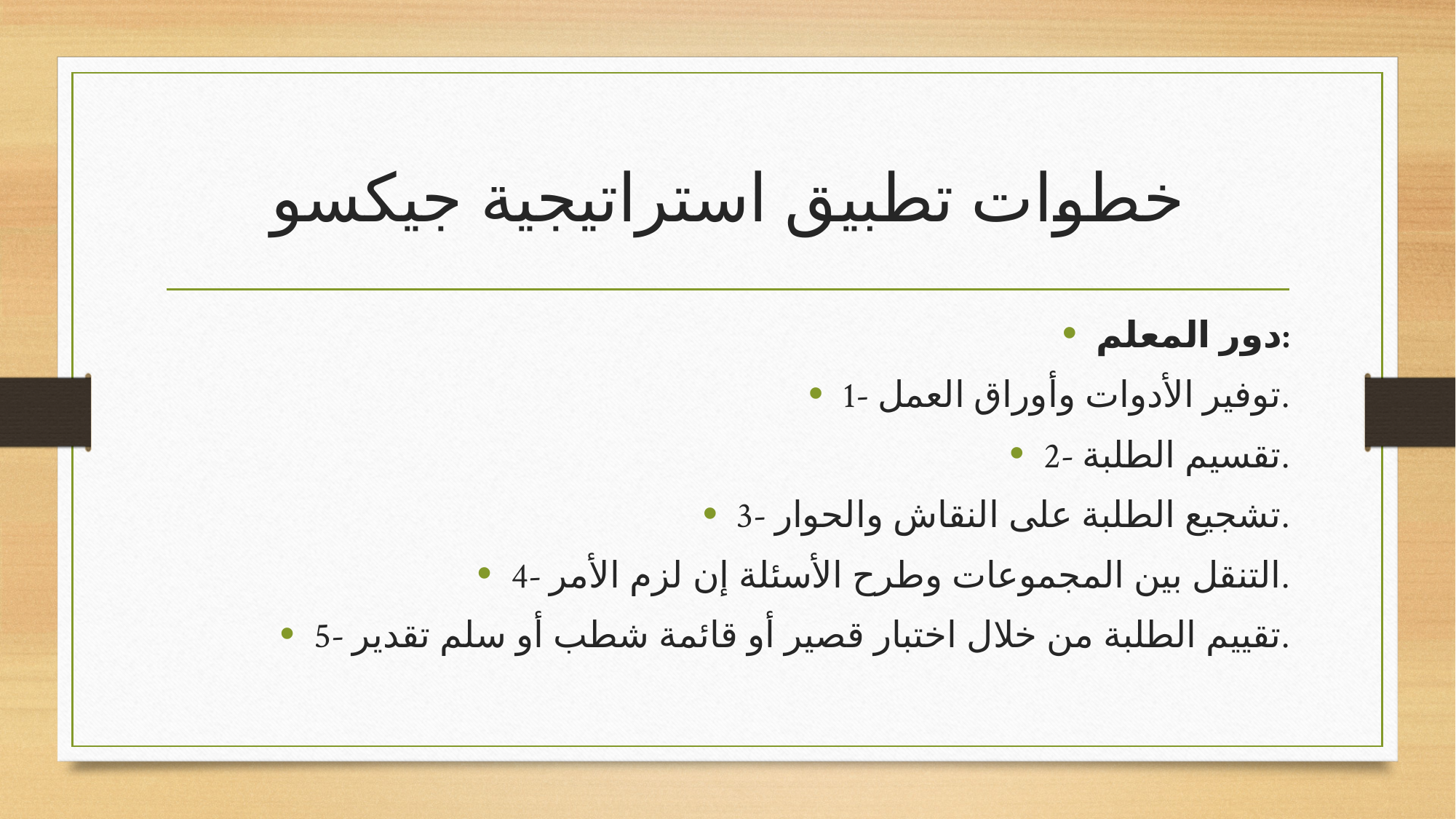

# خطوات تطبيق استراتيجية جيكسو
دور المعلم:
1- توفير الأدوات وأوراق العمل.
2- تقسيم الطلبة.
3- تشجيع الطلبة على النقاش والحوار.
4- التنقل بين المجموعات وطرح الأسئلة إن لزم الأمر.
5- تقييم الطلبة من خلال اختبار قصير أو قائمة شطب أو سلم تقدير.